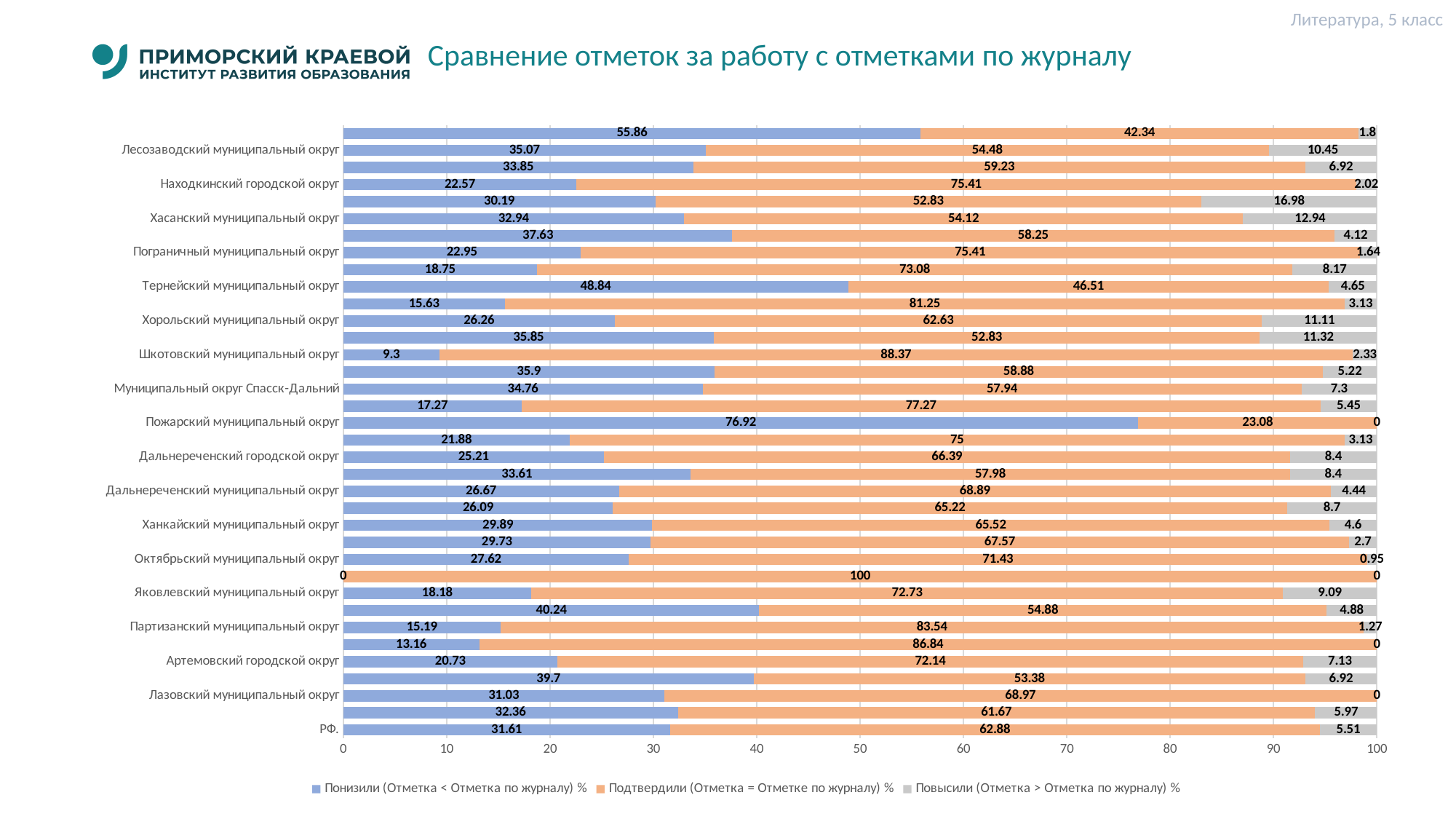

Литература, 5 класс
# Сравнение отметок за работу с отметками по журналу

### Chart

| Category | Понизили (Отметка < Отметка по журналу) % | Подтвердили (Отметка = Отметке по журналу) % | Повысили (Отметка > Отметка по журналу) % |
|---|---|---|---|
| РФ. | 31.61 | 62.88 | 5.51 |
| Приморский край | 32.36 | 61.67 | 5.97 |
| Лазовский муниципальный округ | 31.03 | 68.97 | 0.0 |
| Владивостокский городской округ | 39.7 | 53.38 | 6.92 |
| Артемовский городской округ | 20.73 | 72.14 | 7.13 |
| Кавалеровский муниципальный округ | 13.16 | 86.84 | 0.0 |
| Партизанский муниципальный округ | 15.19 | 83.54 | 1.27 |
| Черниговский муниципальный округ | 40.24 | 54.88 | 4.88 |
| Яковлевский муниципальный округ | 18.18 | 72.73 | 9.09 |
| Ольгинский муниципальный округ | 0.0 | 100.0 | 0.0 |
| Октябрьский муниципальный округ | 27.62 | 71.43 | 0.95 |
| Анучинский муниципальный округ | 29.73 | 67.57 | 2.7 |
| Ханкайский муниципальный округ | 29.89 | 65.52 | 4.6 |
| Городской округ Большой Камень | 26.09 | 65.22 | 8.7 |
| Дальнереченский муниципальный округ | 26.67 | 68.89 | 4.44 |
| Фокино) | 33.61 | 57.98 | 8.4 |
| Дальнереченский городской округ | 25.21 | 66.39 | 8.4 |
| Михайловский муниципальный округ | 21.88 | 75.0 | 3.13 |
| Пожарский муниципальный округ | 76.92 | 23.08 | 0.0 |
| Муниципальный округ город Партизанск | 17.27 | 77.27 | 5.45 |
| Муниципальный округ Спасск-Дальний | 34.76 | 57.94 | 7.3 |
| Уссурийский городской округ | 35.9 | 58.88 | 5.22 |
| Шкотовский муниципальный округ | 9.3 | 88.37 | 2.33 |
| Кировский муниципальный округ | 35.85 | 52.83 | 11.32 |
| Хорольский муниципальный округ | 26.26 | 62.63 | 11.11 |
| Чугуевский муниципальный округ | 15.63 | 81.25 | 3.13 |
| Тернейский муниципальный округ | 48.84 | 46.51 | 4.65 |
| Арсеньевский городской округ | 18.75 | 73.08 | 8.17 |
| Пограничный муниципальный округ | 22.95 | 75.41 | 1.64 |
| Надеждинский муниципальный район | 37.63 | 58.25 | 4.12 |
| Хасанский муниципальный округ | 32.94 | 54.12 | 12.94 |
| Красноармейский муниципальный округ | 30.19 | 52.83 | 16.98 |
| Находкинский городской округ | 22.57 | 75.41 | 2.02 |
| Дальнегорский муниципальный округ | 33.85 | 59.23 | 6.92 |
| Лесозаводский муниципальный округ | 35.07 | 54.48 | 10.45 |
| Приморский край (региональное подчинение) | 55.86 | 42.34 | 1.8 |